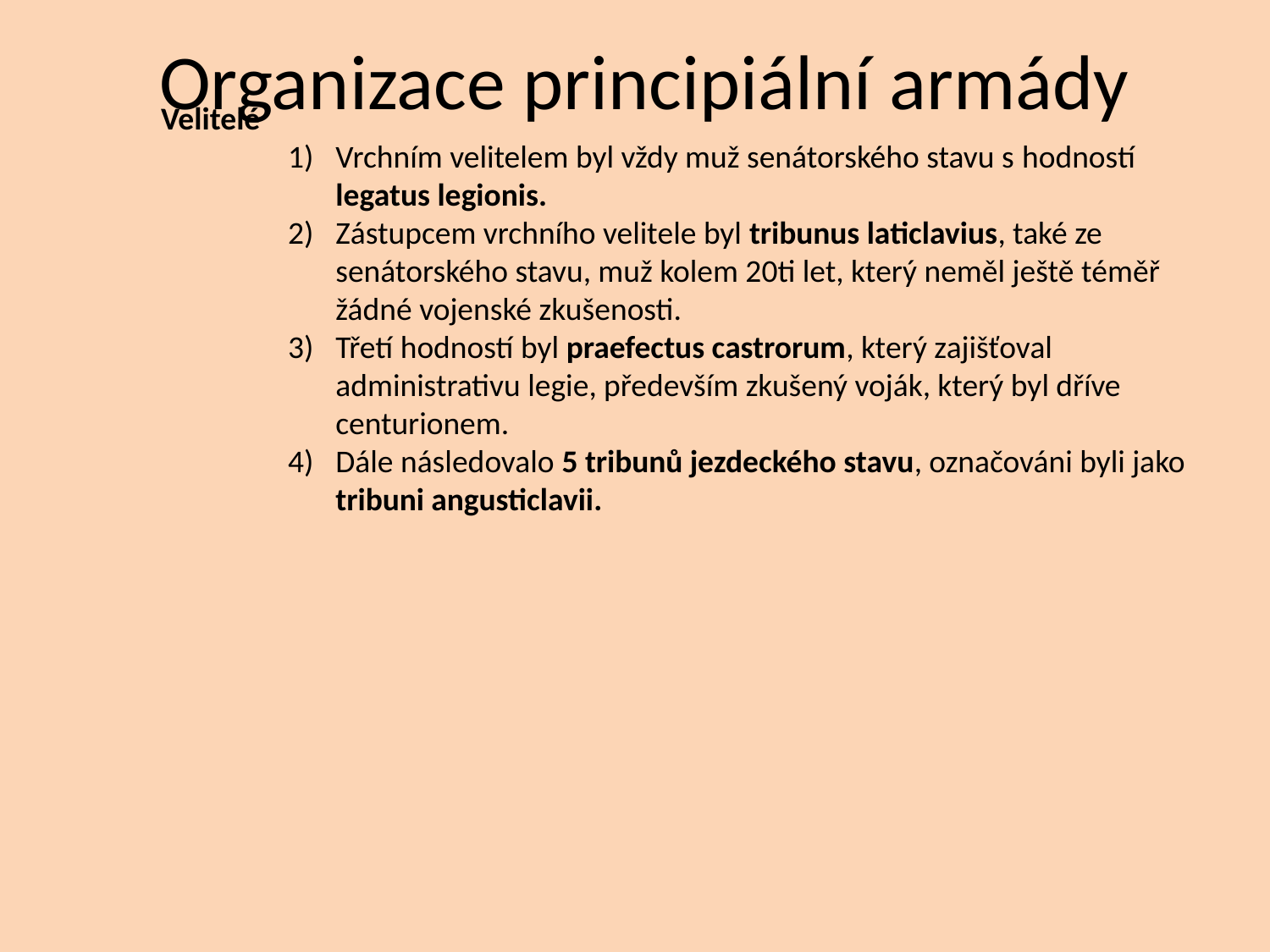

# Organizace principiální armády
Velitelé
Vrchním velitelem byl vždy muž senátorského stavu s hodností legatus legionis.
Zástupcem vrchního velitele byl tribunus laticlavius, také ze senátorského stavu, muž kolem 20ti let, který neměl ještě téměř žádné vojenské zkušenosti.
Třetí hodností byl praefectus castrorum, který zajišťoval administrativu legie, především zkušený voják, který byl dříve centurionem.
Dále následovalo 5 tribunů jezdeckého stavu, označováni byli jako tribuni angusticlavii.